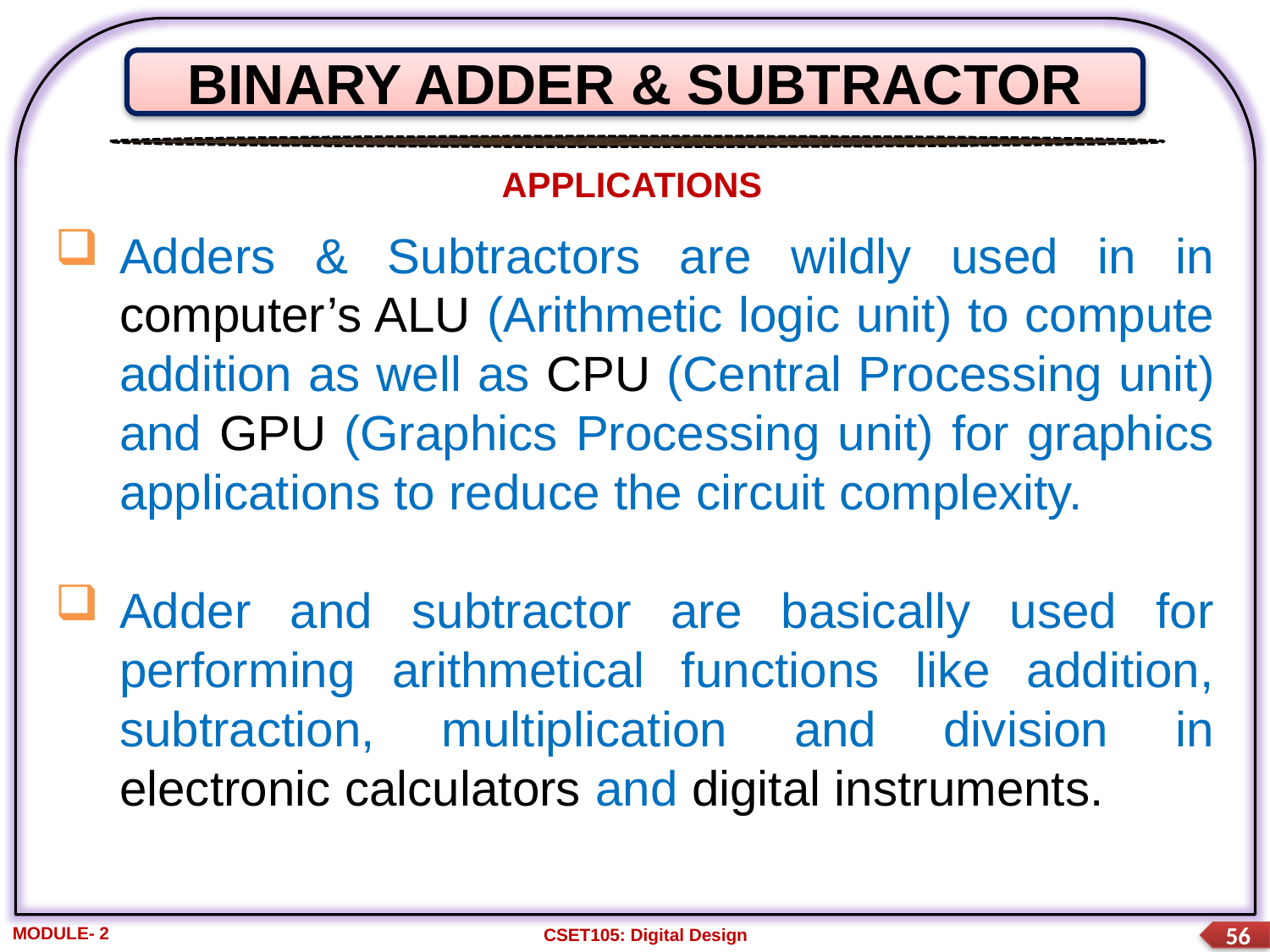

BINARY ADDER & SUBTRACTOR

APPLICATIONS
Adders & Subtractors are wildly used in in computer’s ALU (Arithmetic logic unit) to compute addition as well as CPU (Central Processing unit) and GPU (Graphics Processing unit) for graphics applications to reduce the circuit complexity.

Adder and subtractor are basically used for performing arithmetical functions like addition, subtraction, multiplication and division in electronic calculators and digital instruments.
MODULE- 2
CSET105: Digital Design
56